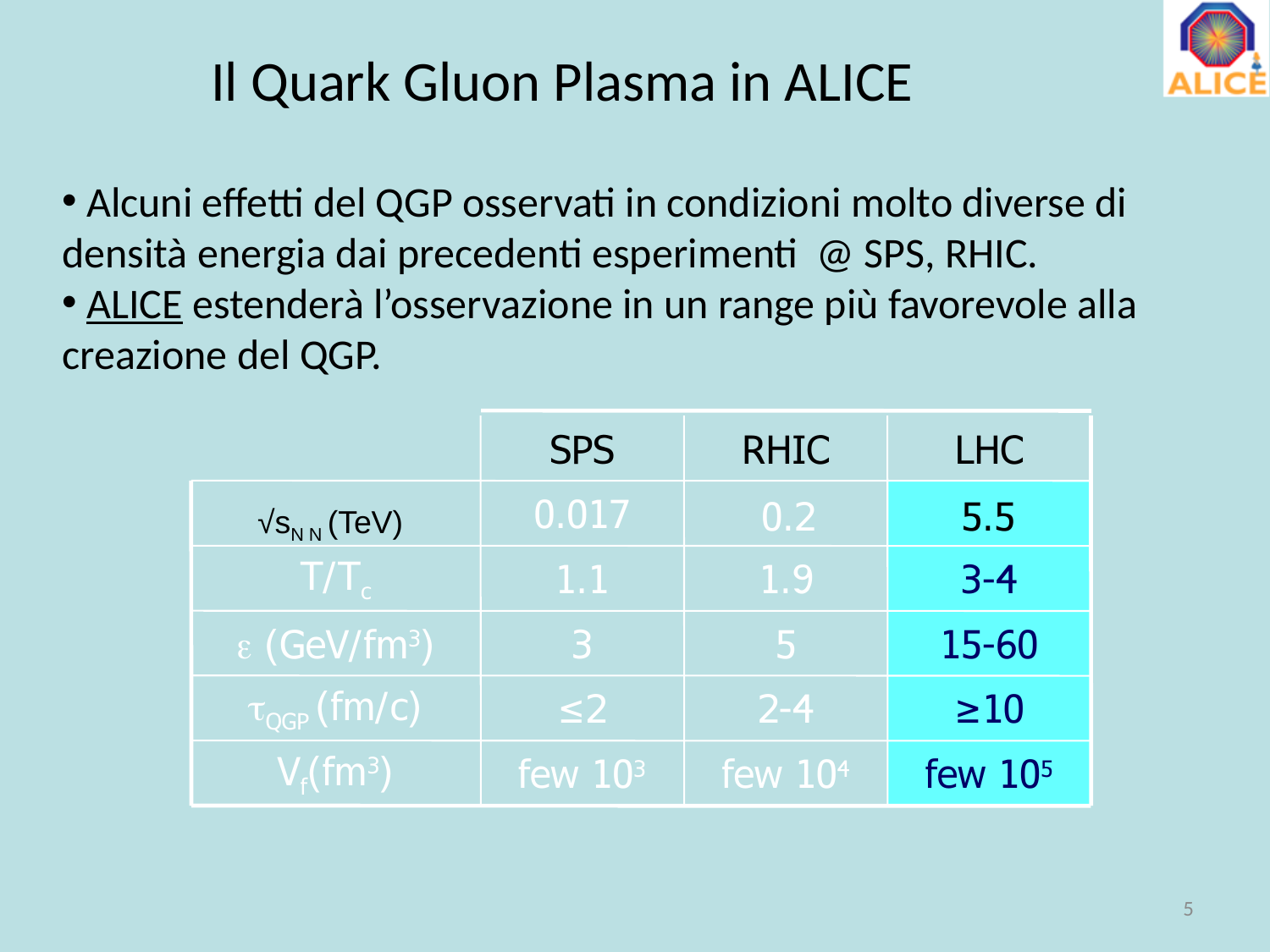

Il Quark Gluon Plasma in ALICE
 Alcuni effetti del QGP osservati in condizioni molto diverse di densità energia dai precedenti esperimenti  @ SPS, RHIC.
 ALICE estenderà l’osservazione in un range più favorevole alla creazione del QGP.

SPS

RHIC

LHC

0.017

T/Tc

1.1

1.9

3-4

ε (GeV/fm3)

3

5

15-60

τQGP (fm/c)

≤2

2-4

≥10

Vf(fm3)

few 103

few 104

few 105

0.2
5.5
√sN N (TeV)
5